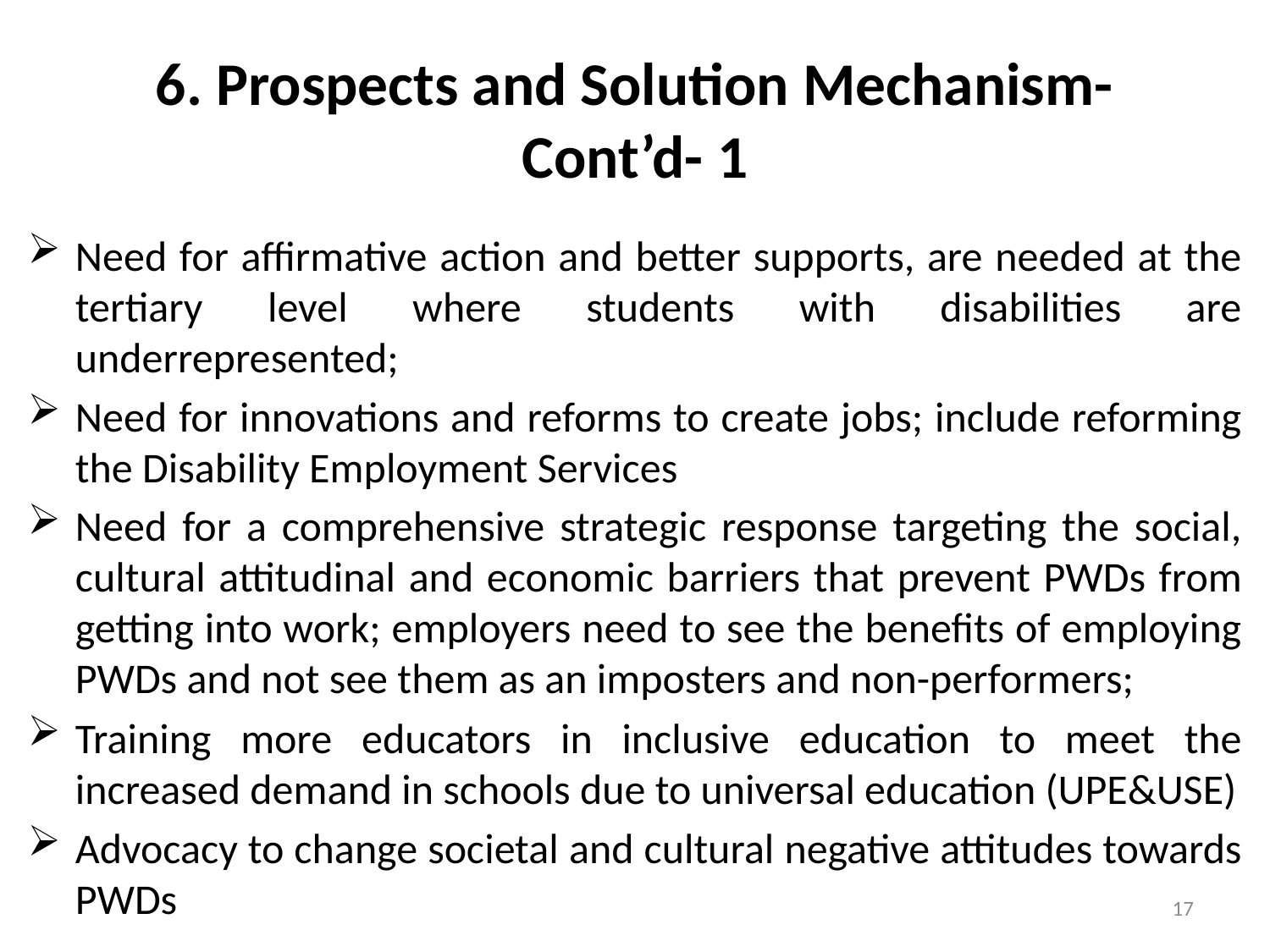

# 6. Prospects and Solution Mechanism- Cont’d- 1
Need for affirmative action and better supports, are needed at the tertiary level where students with disabilities are underrepresented;
Need for innovations and reforms to create jobs; include reforming the Disability Employment Services
Need for a comprehensive strategic response targeting the social, cultural attitudinal and economic barriers that prevent PWDs from getting into work; employers need to see the benefits of employing PWDs and not see them as an imposters and non-performers;
Training more educators in inclusive education to meet the increased demand in schools due to universal education (UPE&USE)
Advocacy to change societal and cultural negative attitudes towards PWDs

17